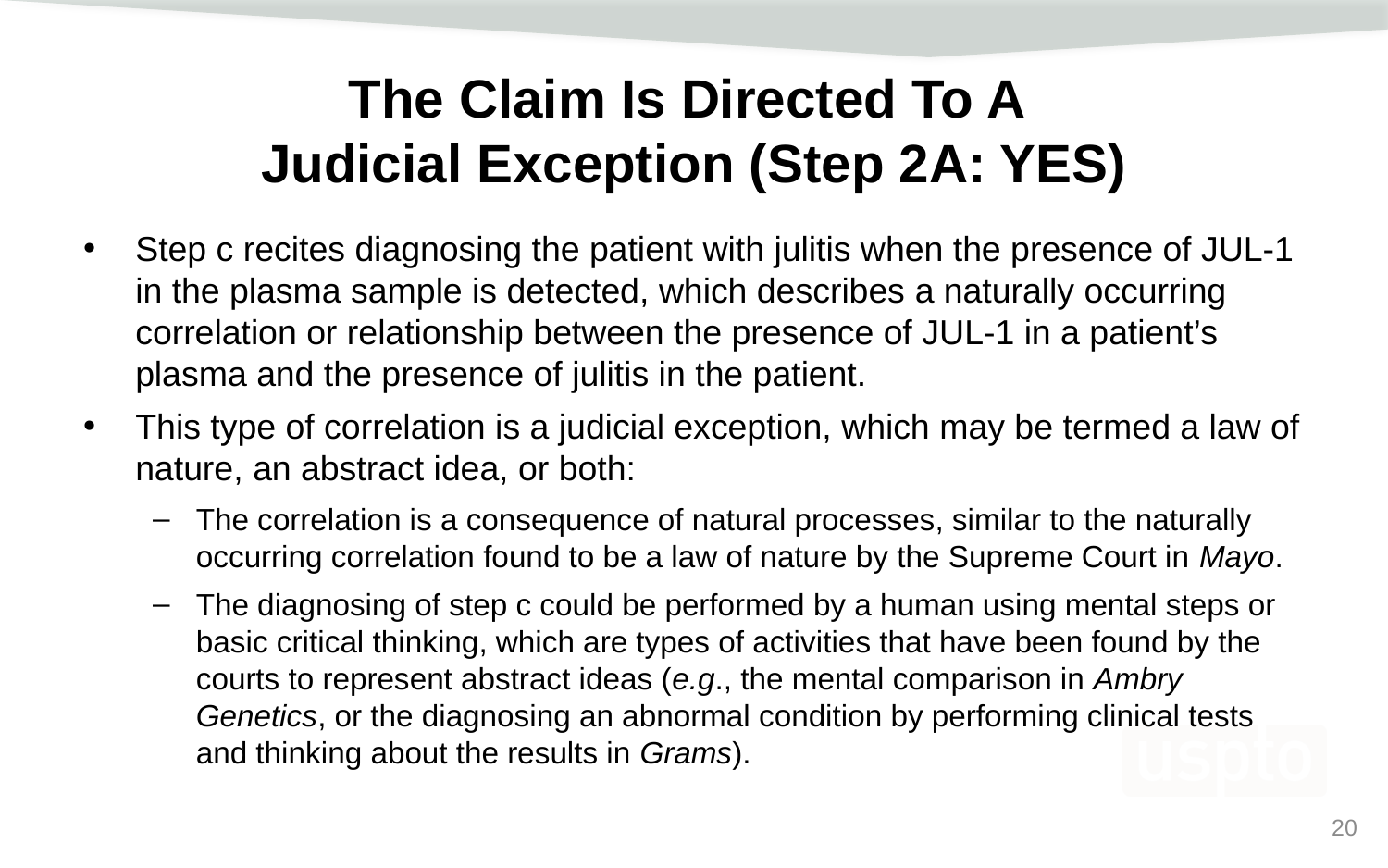

# The Claim Is Directed To A Judicial Exception (Step 2A: YES)
Step c recites diagnosing the patient with julitis when the presence of JUL-1 in the plasma sample is detected, which describes a naturally occurring correlation or relationship between the presence of JUL-1 in a patient’s plasma and the presence of julitis in the patient.
This type of correlation is a judicial exception, which may be termed a law of nature, an abstract idea, or both:
The correlation is a consequence of natural processes, similar to the naturally occurring correlation found to be a law of nature by the Supreme Court in Mayo.
The diagnosing of step c could be performed by a human using mental steps or basic critical thinking, which are types of activities that have been found by the courts to represent abstract ideas (e.g., the mental comparison in Ambry Genetics, or the diagnosing an abnormal condition by performing clinical tests and thinking about the results in Grams).
20